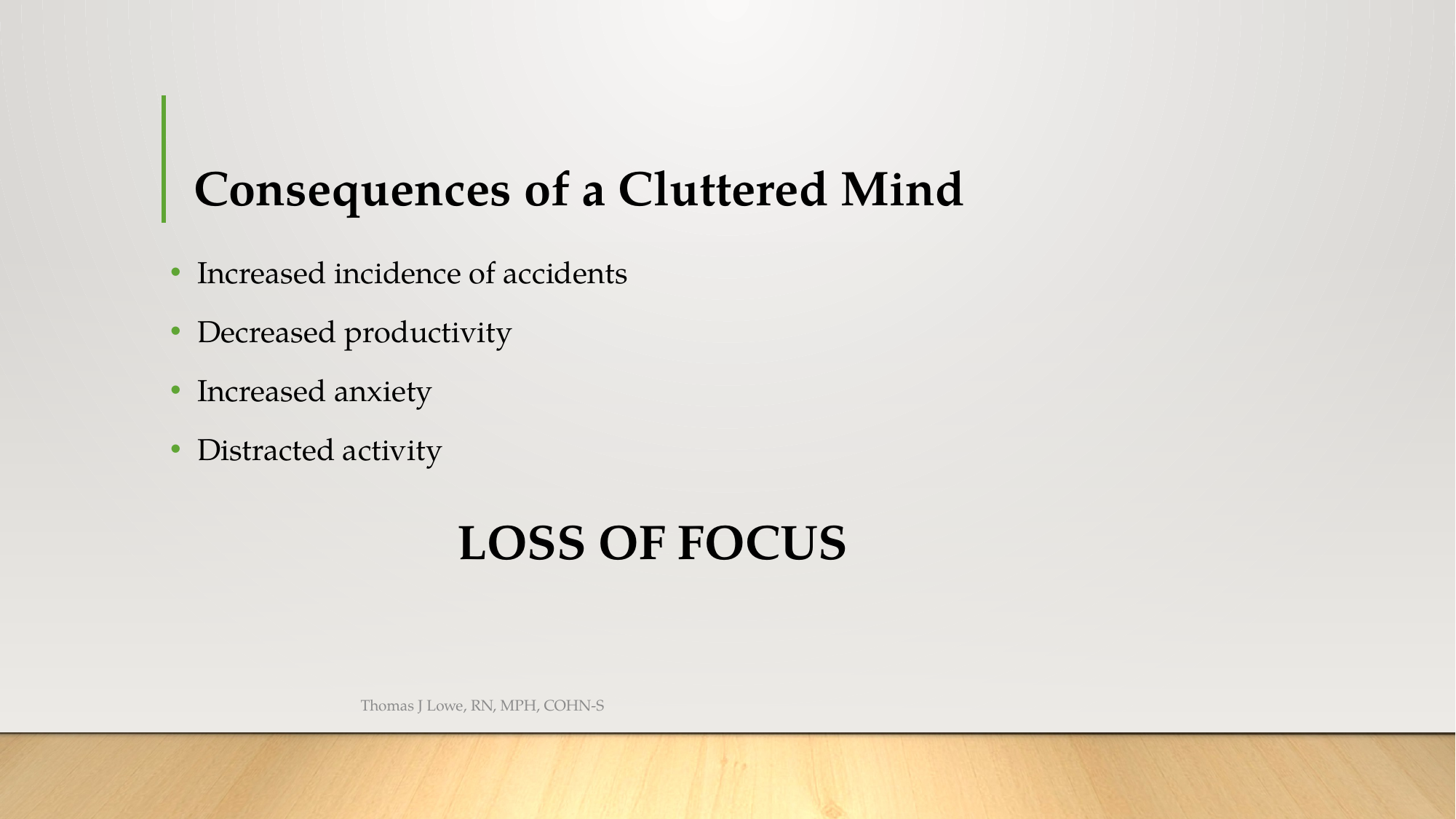

# Consequences of a Cluttered Mind
Increased incidence of accidents
Decreased productivity
Increased anxiety
Distracted activity

LOSS OF FOCUS
Thomas J Lowe, RN, MPH, COHN-S